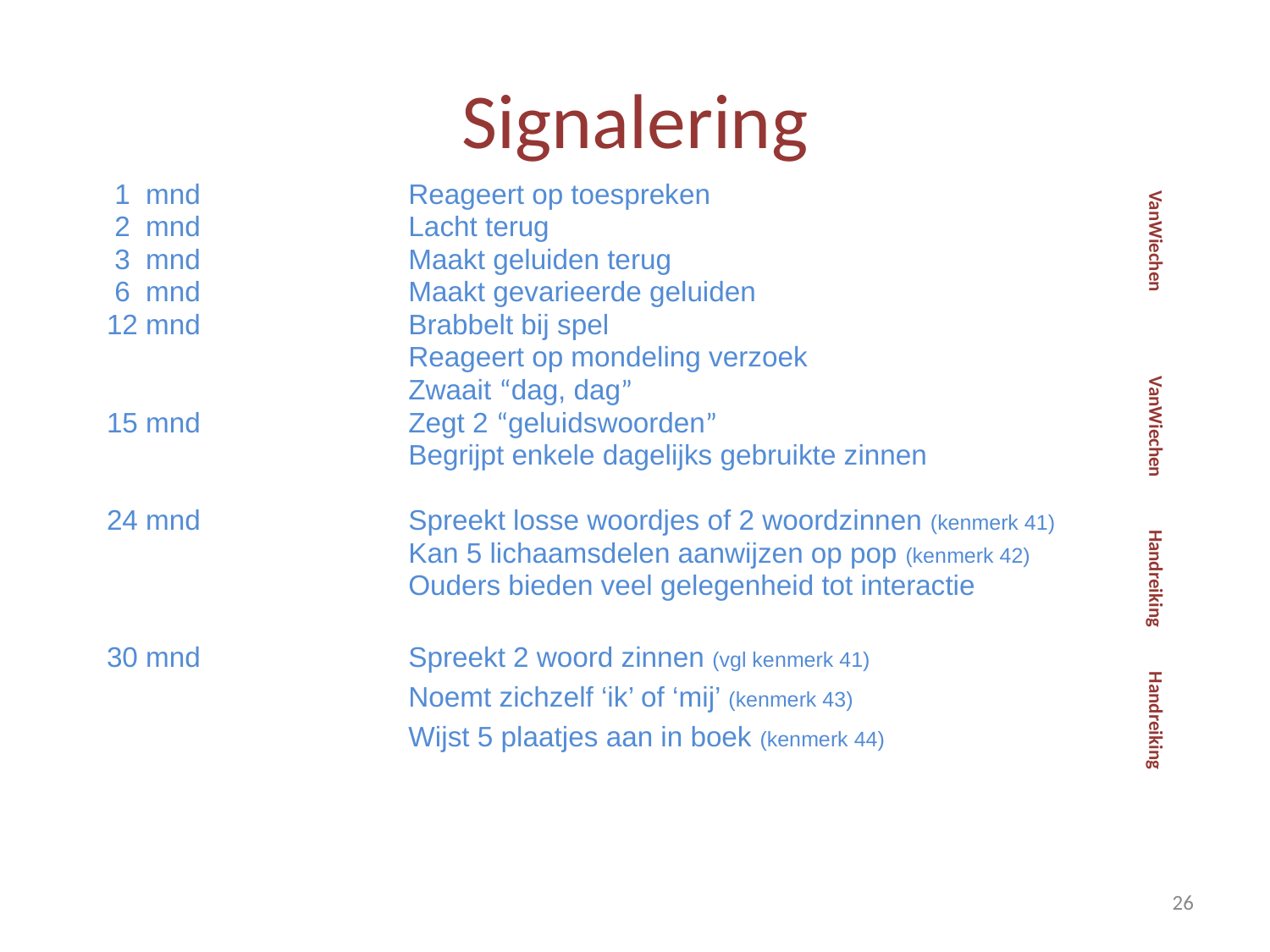

# Signalering

 1  mnd		Reageert op toespreken
 2  mnd		Lacht terug
 3  mnd		Maakt geluiden terug
 6  mnd		Maakt gevarieerde geluiden
12 mnd		Brabbelt bij spel
			Reageert op mondeling verzoek
			Zwaait “dag, dag”
15 mnd		Zegt 2 “geluidswoorden”
			Begrijpt enkele dagelijks gebruikte zinnen

24 mnd		Spreekt losse woordjes of 2 woordzinnen (kenmerk 41)
			Kan 5 lichaamsdelen aanwijzen op pop (kenmerk 42)
			Ouders bieden veel gelegenheid tot interactie

30 mnd		Spreekt 2 woord zinnen (vgl kenmerk 41)
			Noemt zichzelf ‘ik’ of ‘mij’ (kenmerk 43)
			Wijst 5 plaatjes aan in boek (kenmerk 44)

     VanWiechen
    VanWiechen
       Handreiking
   Handreiking
26